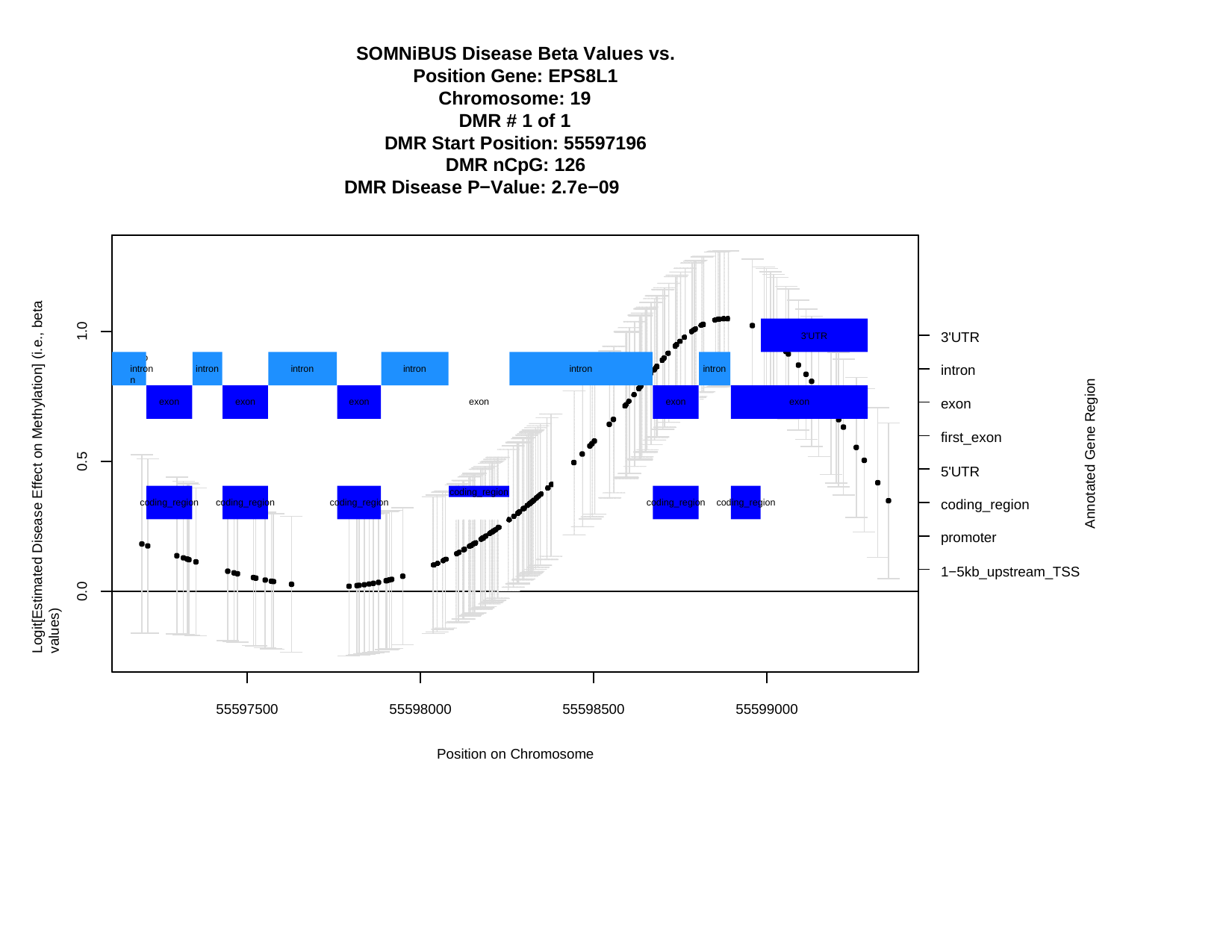

SOMNiBUS Disease Beta Values vs. Position Gene: EPS8L1
Chromosome: 19
DMR # 1 of 1
DMR Start Position: 55597196 DMR nCpG: 126
DMR Disease P−Value: 2.7e−09

Logit[Estimated Disease Effect on Methylation] (i.e., beta values)

1.0

3'UTR

3'UTR

intro

intron

intronn
intron
intron
intron
intron
intron

Annotated Gene Region

exon
exon
exon
exon
exon
exon
exon

first_exon

5'UTR

0.5

coding_region

coding_region

coding_region
coding_region
coding_region
coding_region
coding_region

promoter

1−5kb_upstream_TSS

0.0

55597500
55598000
55598500
55599000
Position on Chromosome